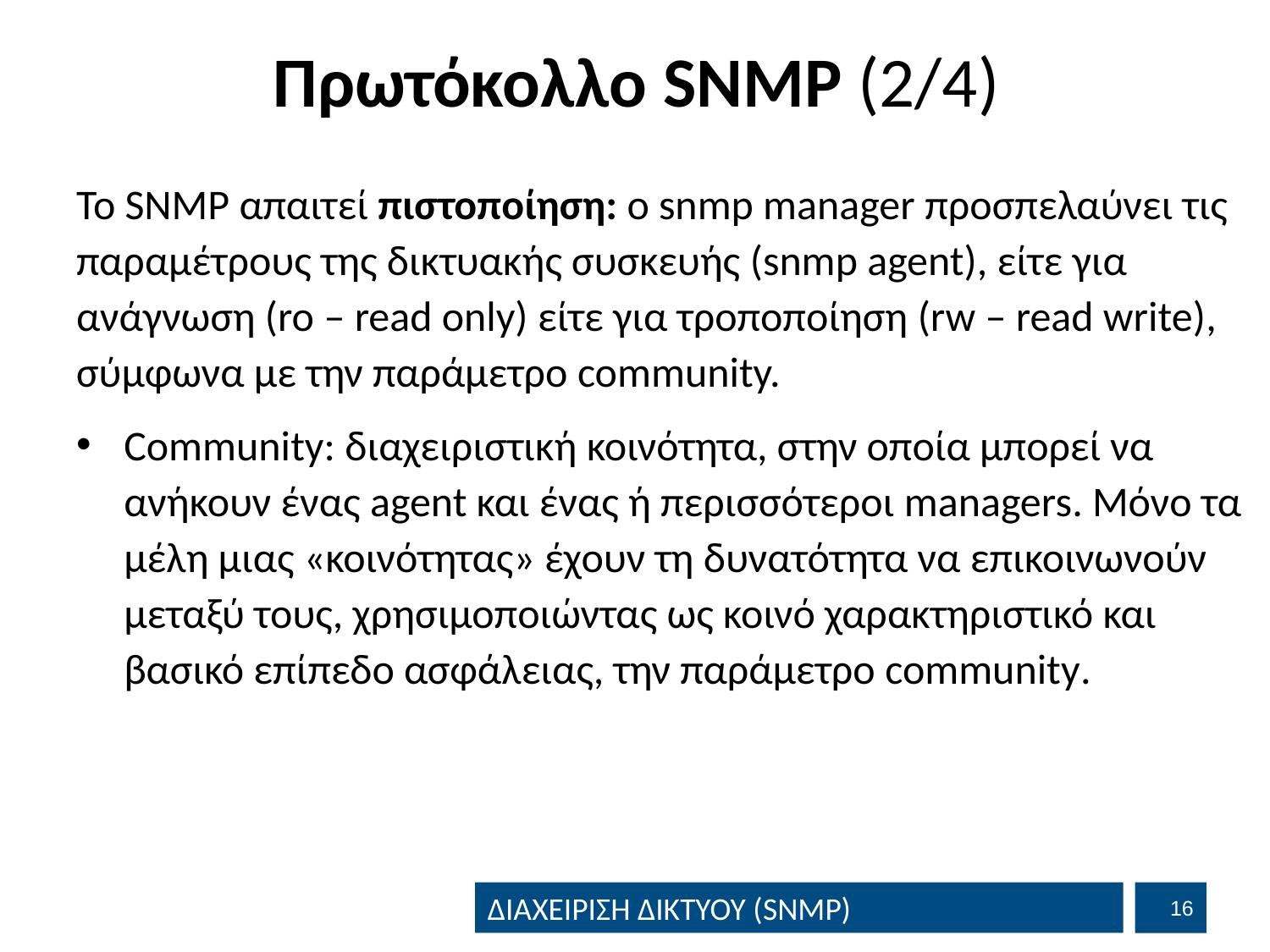

# Πρωτόκολλο SNMP (2/4)
To SNMP απαιτεί πιστοποίηση: ο snmp manager προσπελαύνει τις παραμέτρους της δικτυακής συσκευής (snmp agent), είτε για ανάγνωση (ro – read only) είτε για τροποποίηση (rw – read write), σύμφωνα με την παράμετρο community.
Community: διαχειριστική κοινότητα, στην οποία μπορεί να ανήκουν ένας agent και ένας ή περισσότεροι managers. Μόνο τα μέλη μιας «κοινότητας» έχουν τη δυνατότητα να επικοινωνούν μεταξύ τους, χρησιμοποιώντας ως κοινό χαρακτηριστικό και βασικό επίπεδο ασφάλειας, την παράμετρο community.
16